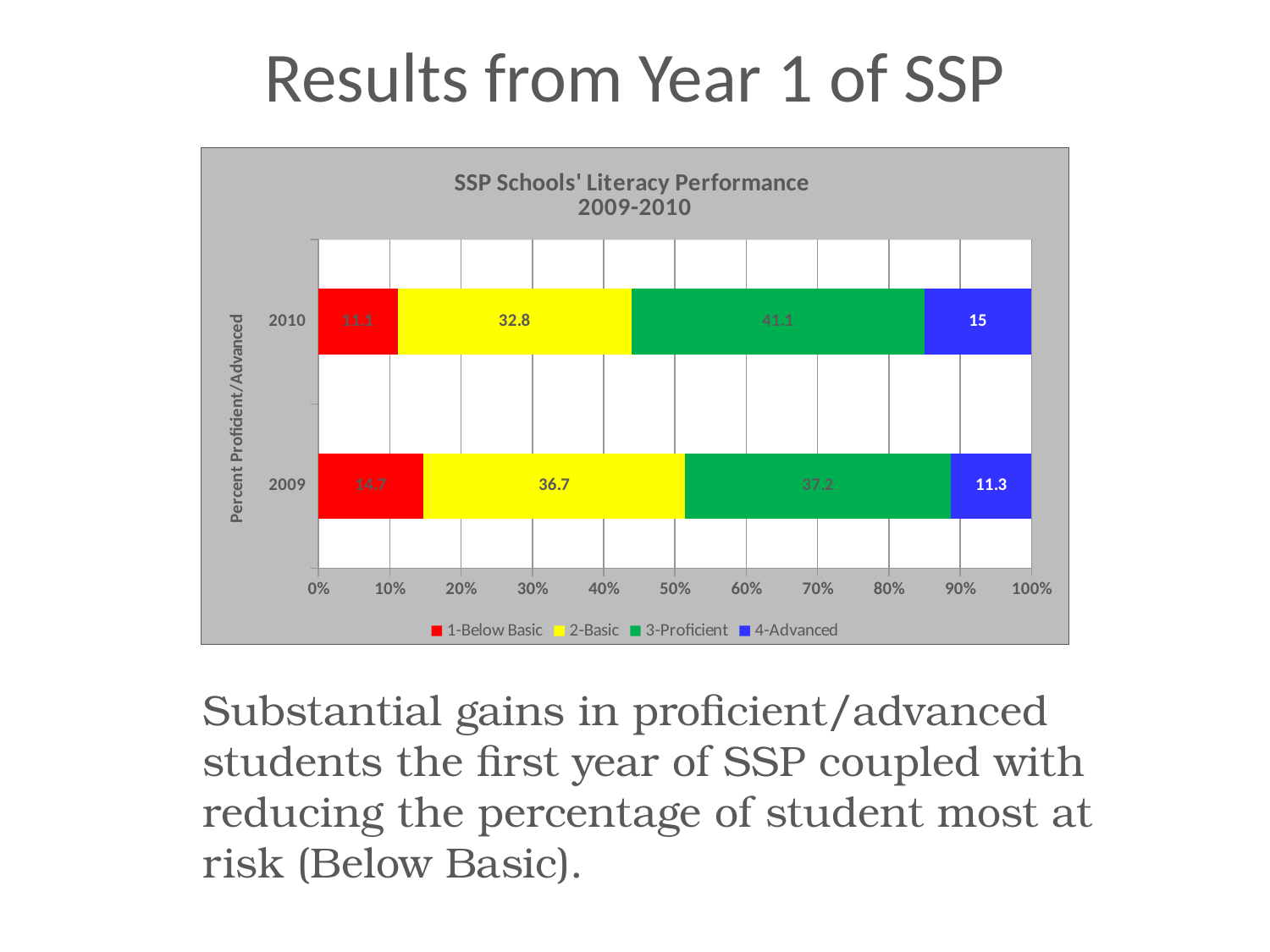

# Results from Year 1 of SSP

### Chart: SSP Schools' Literacy Performance
2009-2010

| Category | 1-Below Basic | 2-Basic | 3-Proficient | 4-Advanced |
|---|---|---|---|---|
| 2009 | 14.7 | 36.7 | 37.2 | 11.3 |
| 2010 | 11.1 | 32.800000000000004 | 41.1 | 15.0 |
Substantial gains in proficient/advanced students the first year of SSP coupled with reducing the percentage of student most at risk (Below Basic).